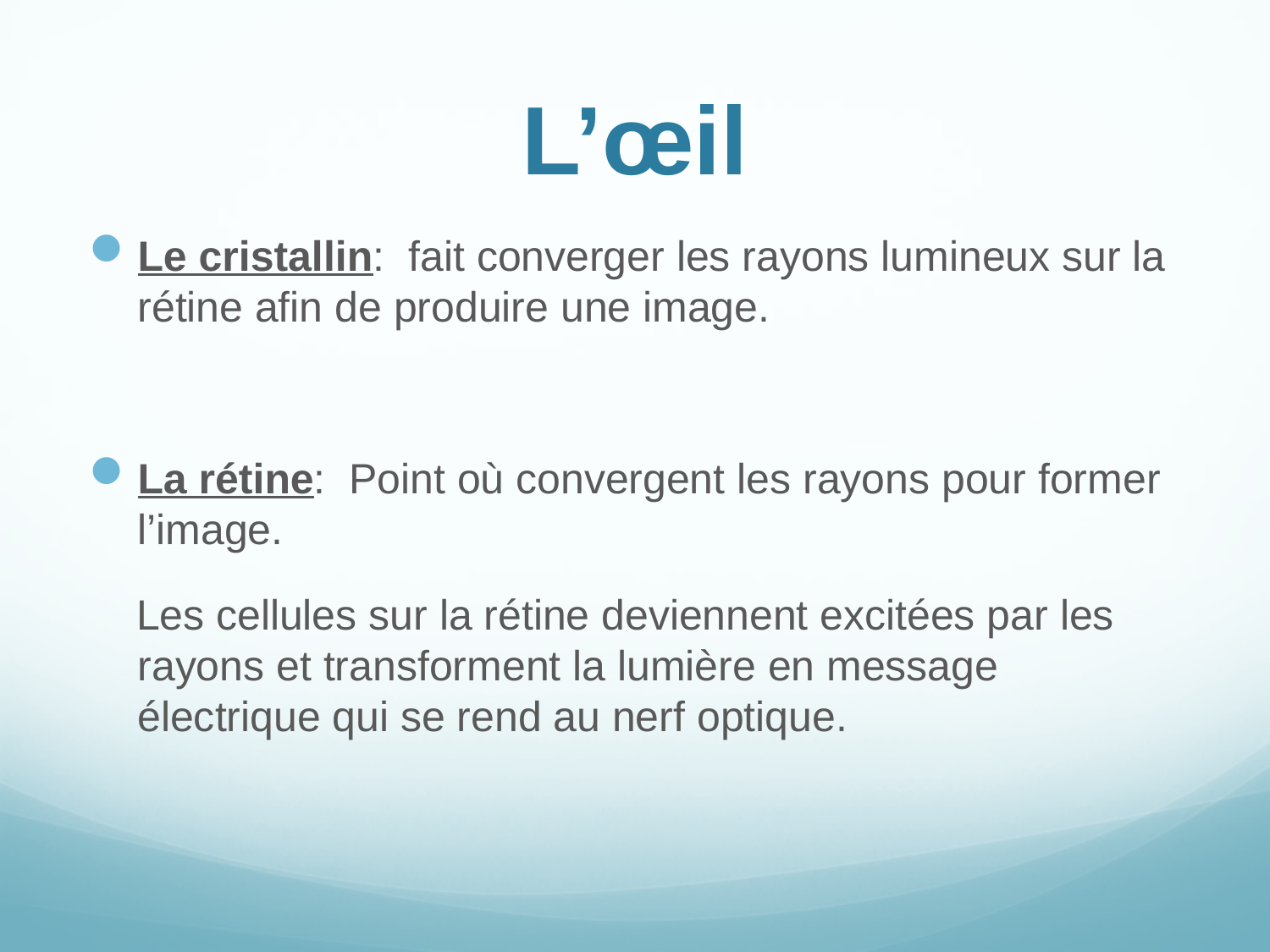

# L’œil
Le cristallin:  fait converger les rayons lumineux sur la rétine afin de produire une image.

La rétine:  Point où convergent les rayons pour former l’image.
    Les cellules sur la rétine deviennent excitées par les rayons et transforment la lumière en message électrique qui se rend au nerf optique.